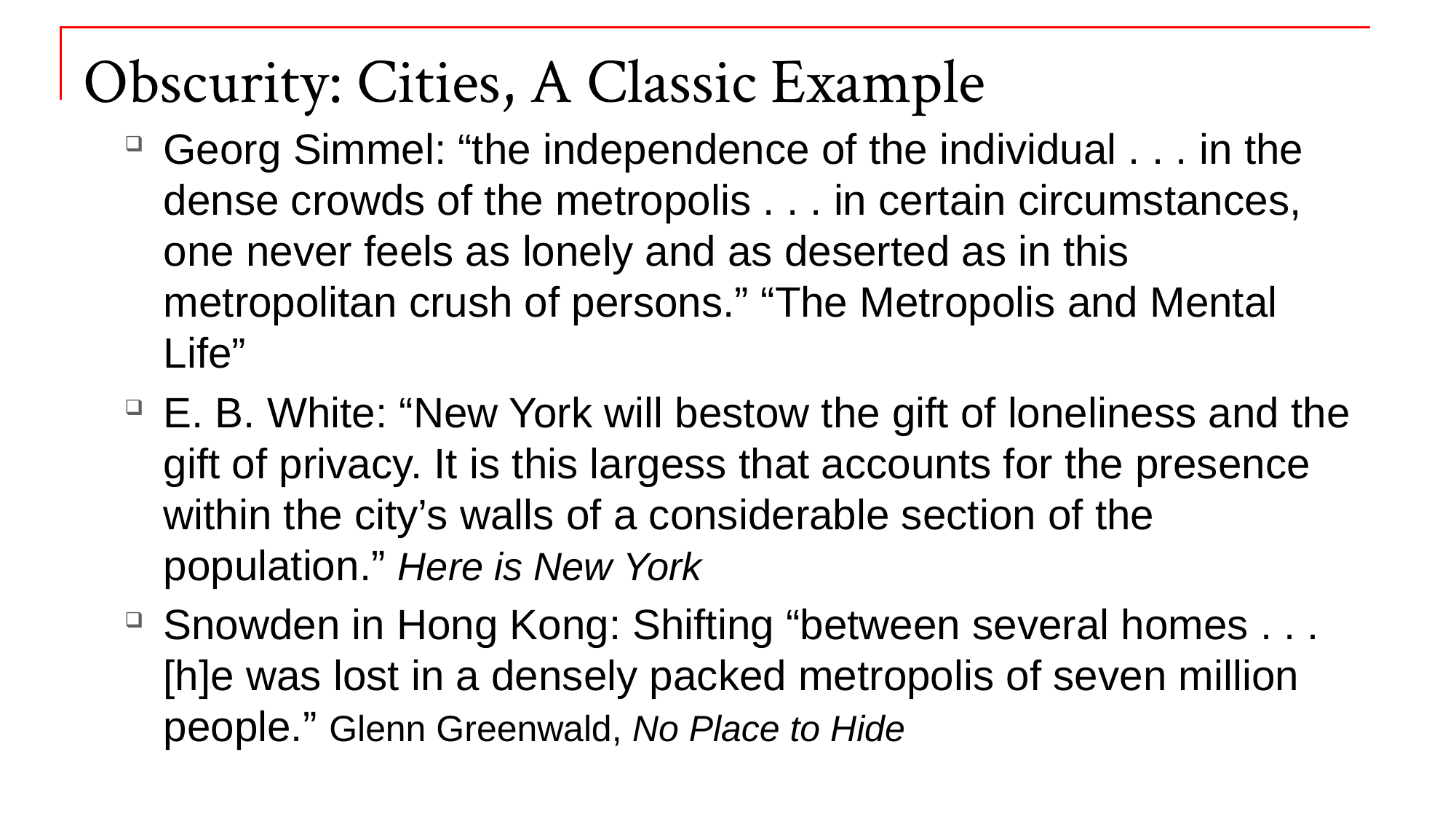

# Obscurity: Cities, A Classic Example
Georg Simmel: “the independence of the individual . . . in the dense crowds of the metropolis . . . in certain circumstances, one never feels as lonely and as deserted as in this metropolitan crush of persons.” “The Metropolis and Mental Life”
E. B. White: “New York will bestow the gift of loneliness and the gift of privacy. It is this largess that accounts for the presence within the city’s walls of a considerable section of the population.” Here is New York
Snowden in Hong Kong: Shifting “between several homes . . . [h]e was lost in a densely packed metropolis of seven million people.” Glenn Greenwald, No Place to Hide